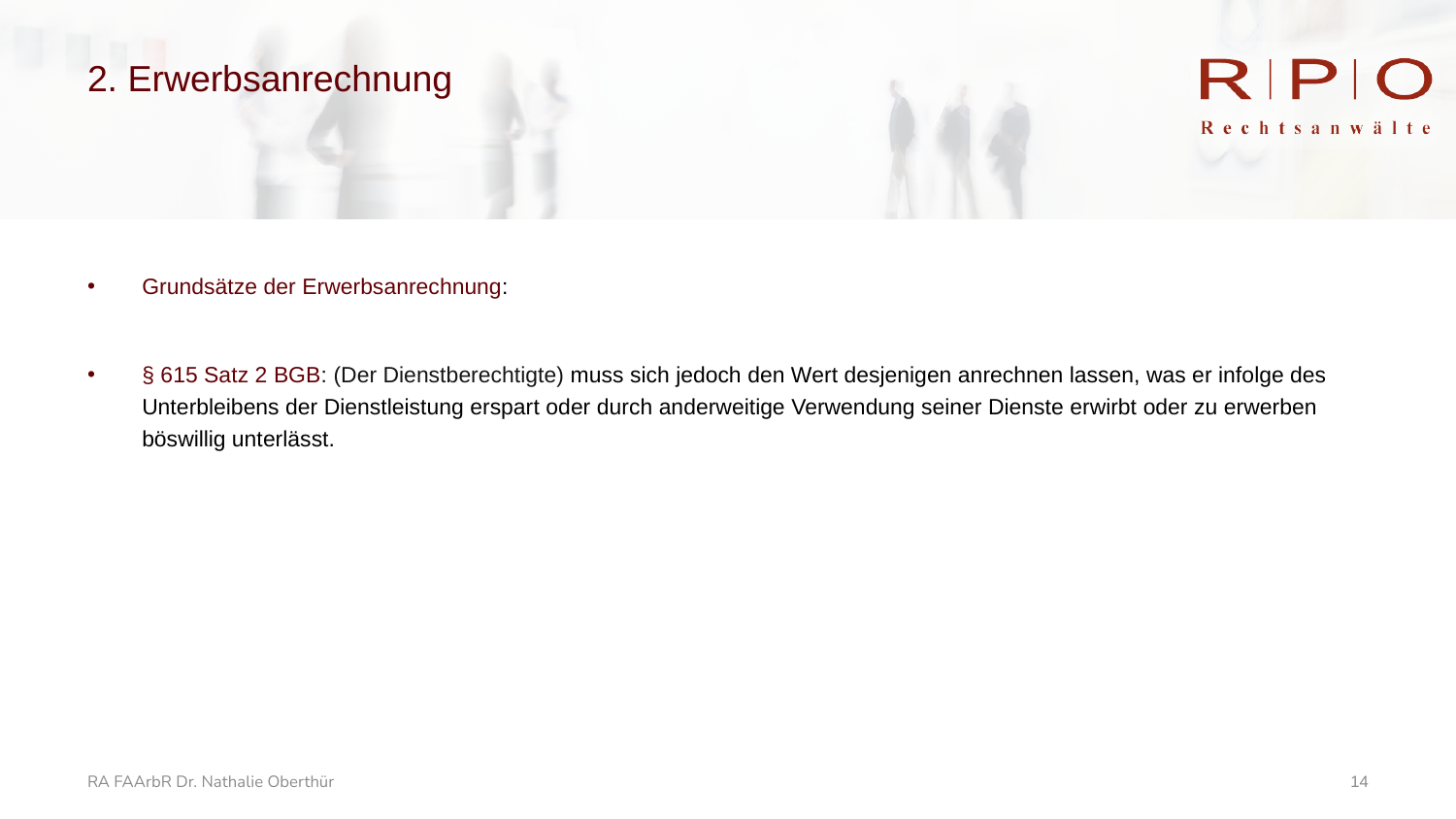

# 2. Erwerbsanrechnung

Grundsätze der Erwerbsanrechnung:

§ 615 Satz 2 BGB: (Der Dienstberechtigte) muss sich jedoch den Wert desjenigen anrechnen lassen, was er infolge des Unterbleibens der Dienstleistung erspart oder durch anderweitige Verwendung seiner Dienste erwirbt oder zu erwerben böswillig unterlässt.

RA FAArbR Dr. Nathalie Oberthür
14